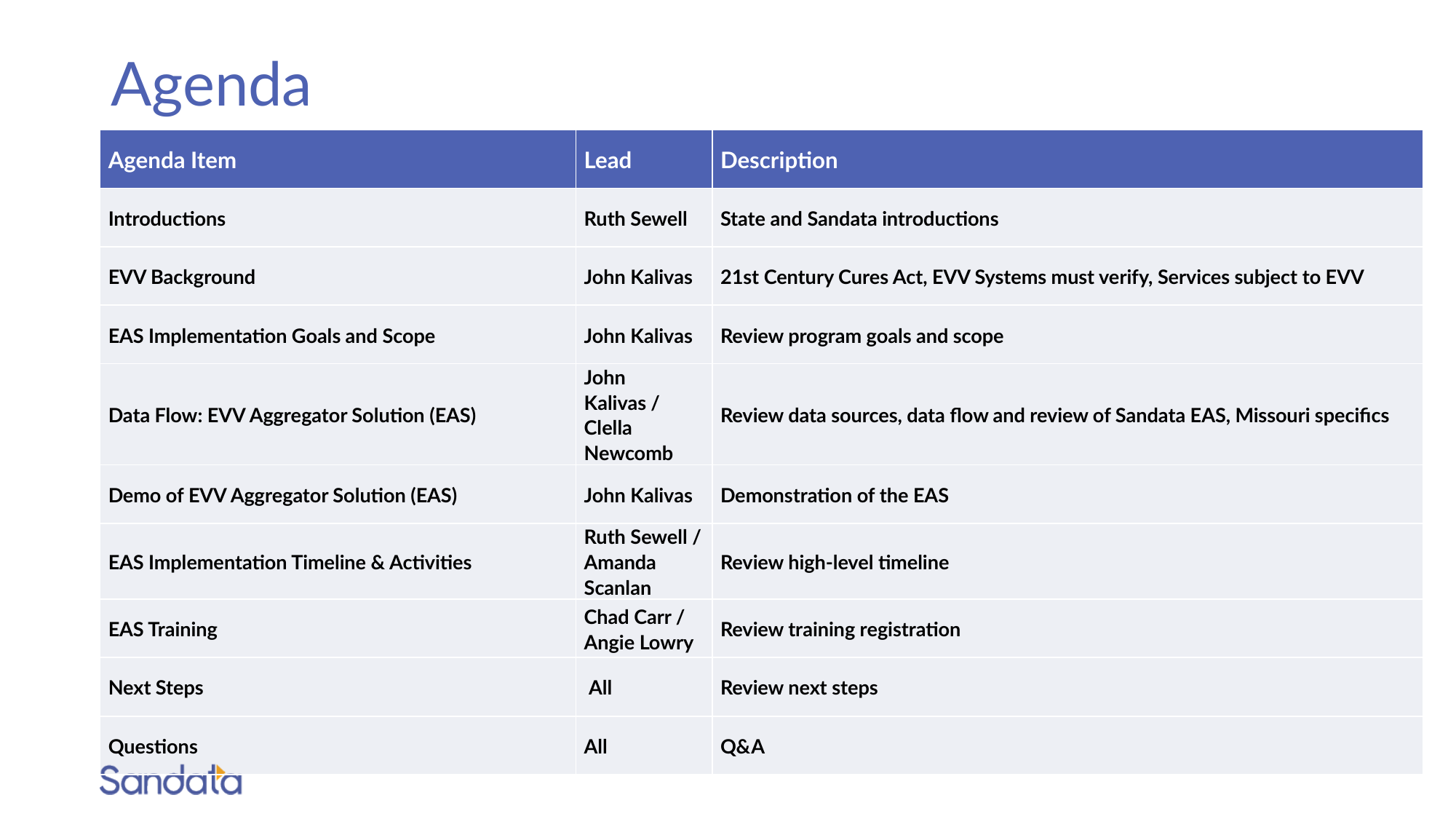

# Agenda
| Agenda Item | Lead | Description |
| --- | --- | --- |
| Introductions | Ruth Sewell | State and Sandata introductions |
| EVV Background | John Kalivas | 21st Century Cures Act, EVV Systems must verify, Services subject to EVV |
| EAS Implementation Goals and Scope | John Kalivas | Review program goals and scope |
| Data Flow: EVV Aggregator Solution (EAS) | John Kalivas / Clella Newcomb | Review data sources, data flow and review of Sandata EAS, Missouri specifics |
| Demo of EVV Aggregator Solution (EAS) | John Kalivas | Demonstration of the EAS |
| EAS Implementation Timeline & Activities | Ruth Sewell / Amanda Scanlan | Review high-level timeline |
| EAS Training | Chad Carr / Angie Lowry | Review training registration |
| Next Steps | All | Review next steps |
| Questions | All | Q&A |